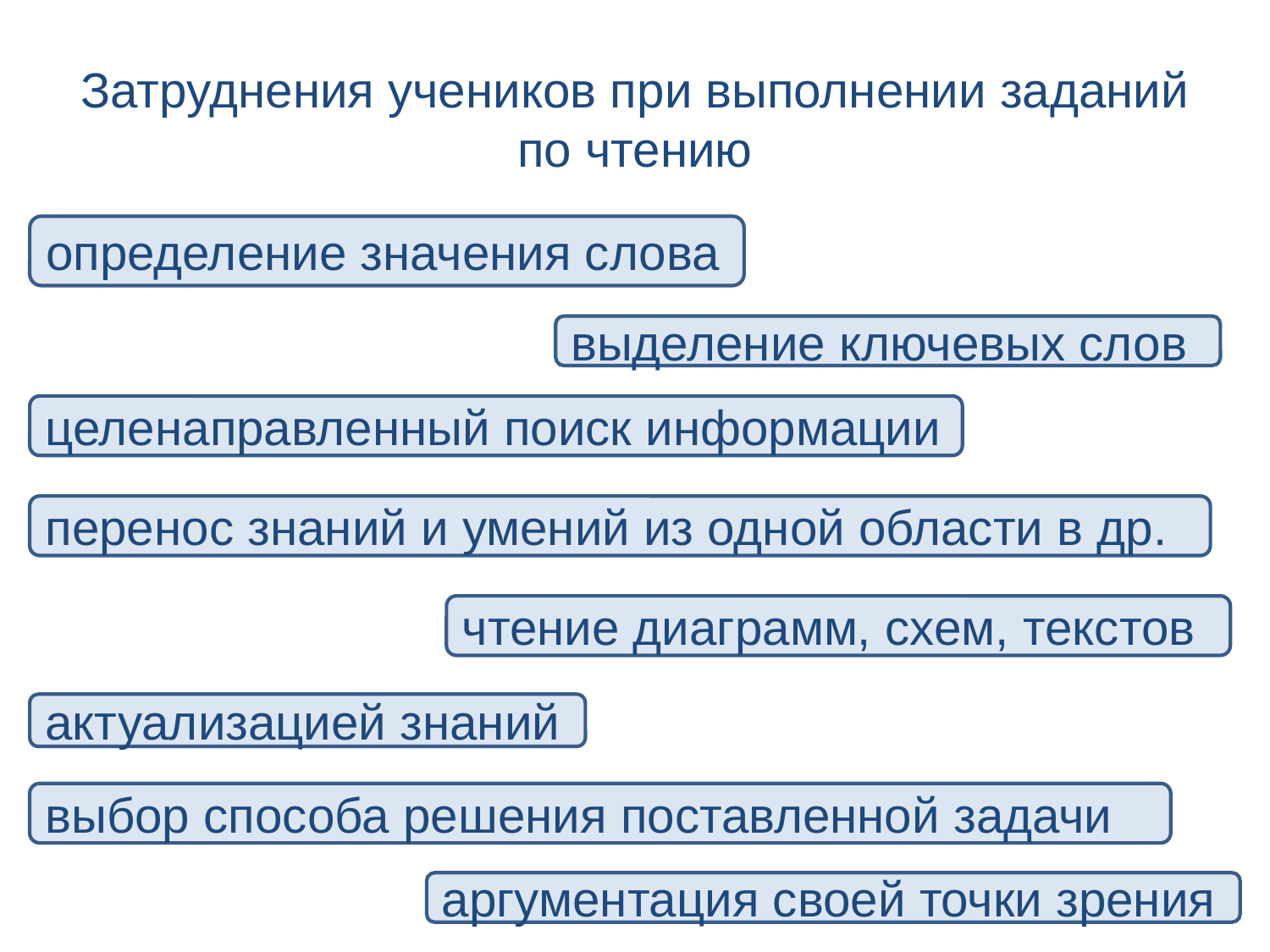

# Затруднения учеников при выполнении заданий по чтению
определение значения слова

выделение ключевых слов
целенаправленный поиск информации
перенос знаний и умений из одной области в др.
чтение диаграмм, схем, текстов
актуализацией знаний
выбор способа решения поставленной задачи
аргументация своей точки зрения